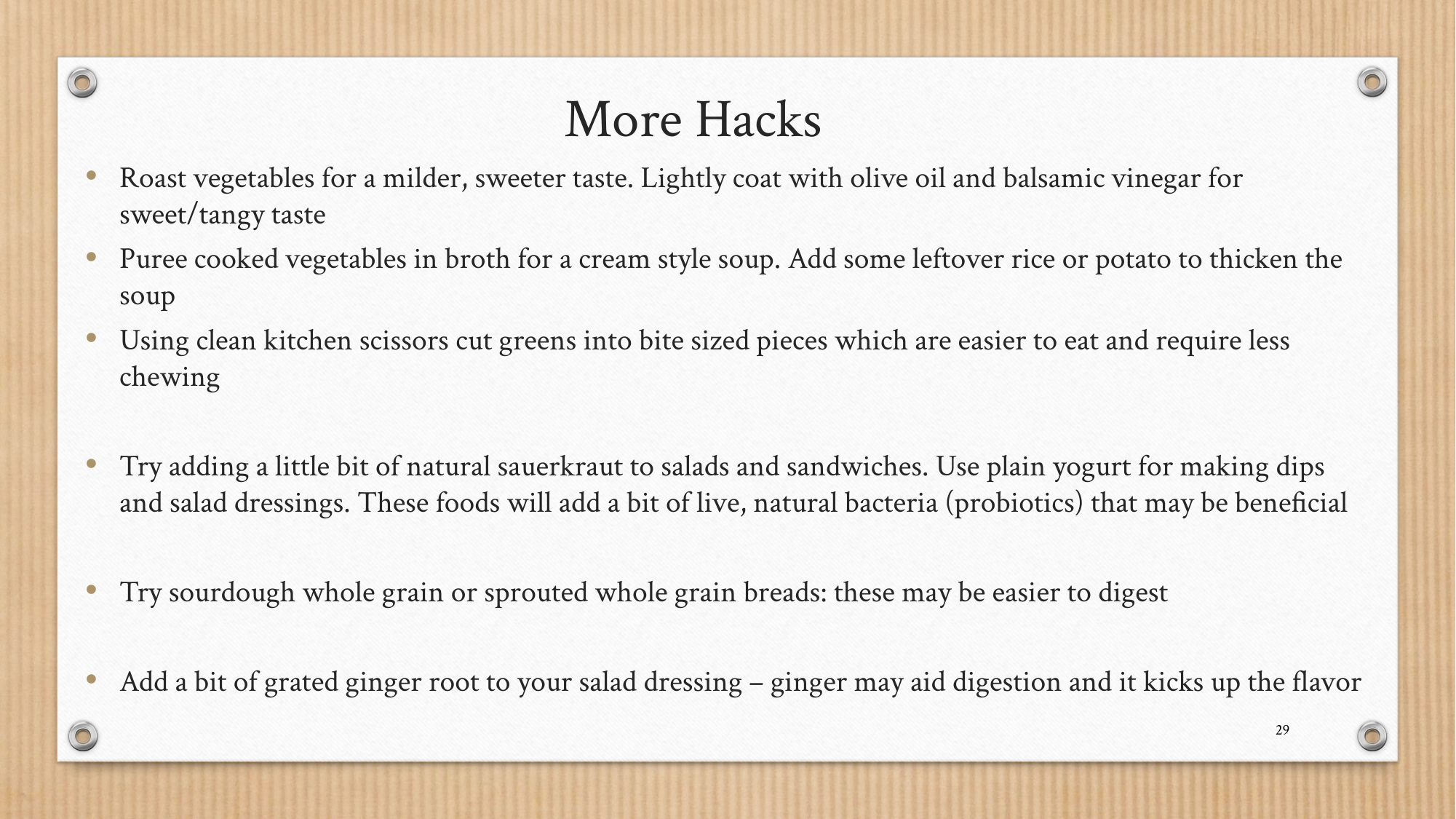

More Hacks
Roast vegetables for a milder, sweeter taste. Lightly coat with olive oil and balsamic vinegar for sweet/tangy taste
Puree cooked vegetables in broth for a cream style soup. Add some leftover rice or potato to thicken the soup
Using clean kitchen scissors cut greens into bite sized pieces which are easier to eat and require less chewing

Try adding a little bit of natural sauerkraut to salads and sandwiches. Use plain yogurt for making dips and salad dressings. These foods will add a bit of live, natural bacteria (probiotics) that may be beneficial

Try sourdough whole grain or sprouted whole grain breads: these may be easier to digest

Add a bit of grated ginger root to your salad dressing – ginger may aid digestion and it kicks up the flavor

29